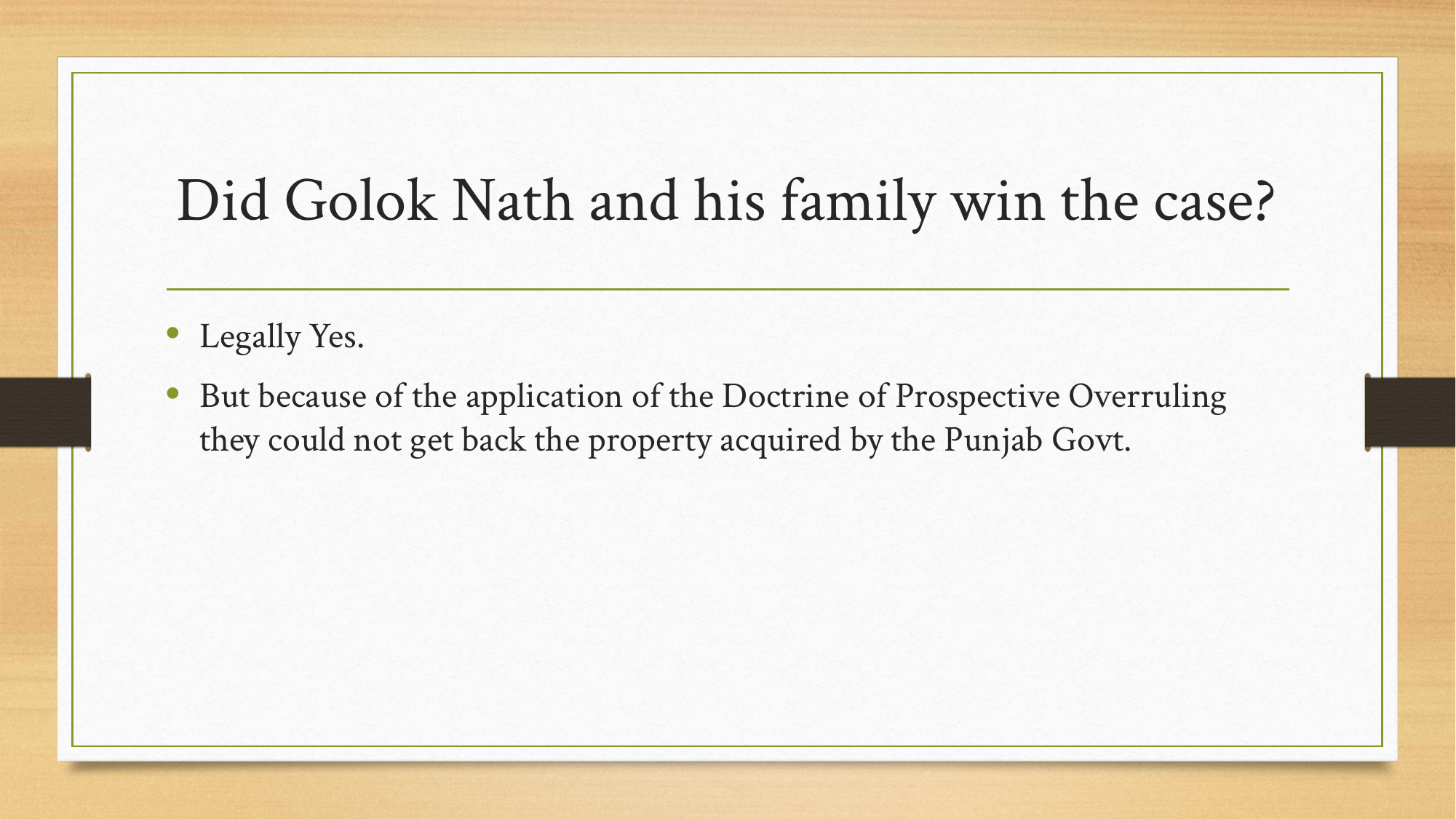

# Did Golok Nath and his family win the case?
Legally Yes.
But because of the application of the Doctrine of Prospective Overruling they could not get back the property acquired by the Punjab Govt.